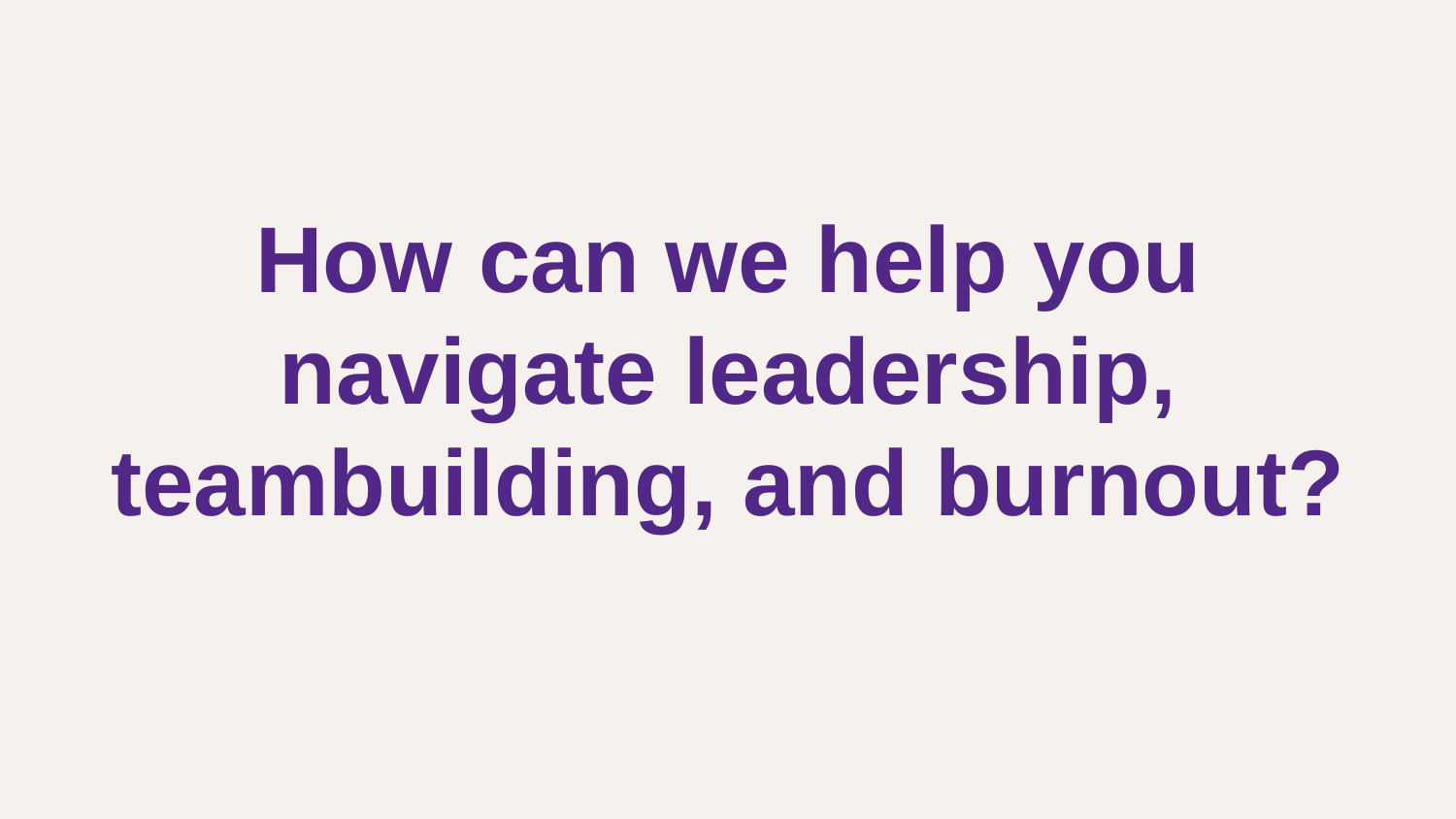

# How can we help you navigate leadership, teambuilding, and burnout?